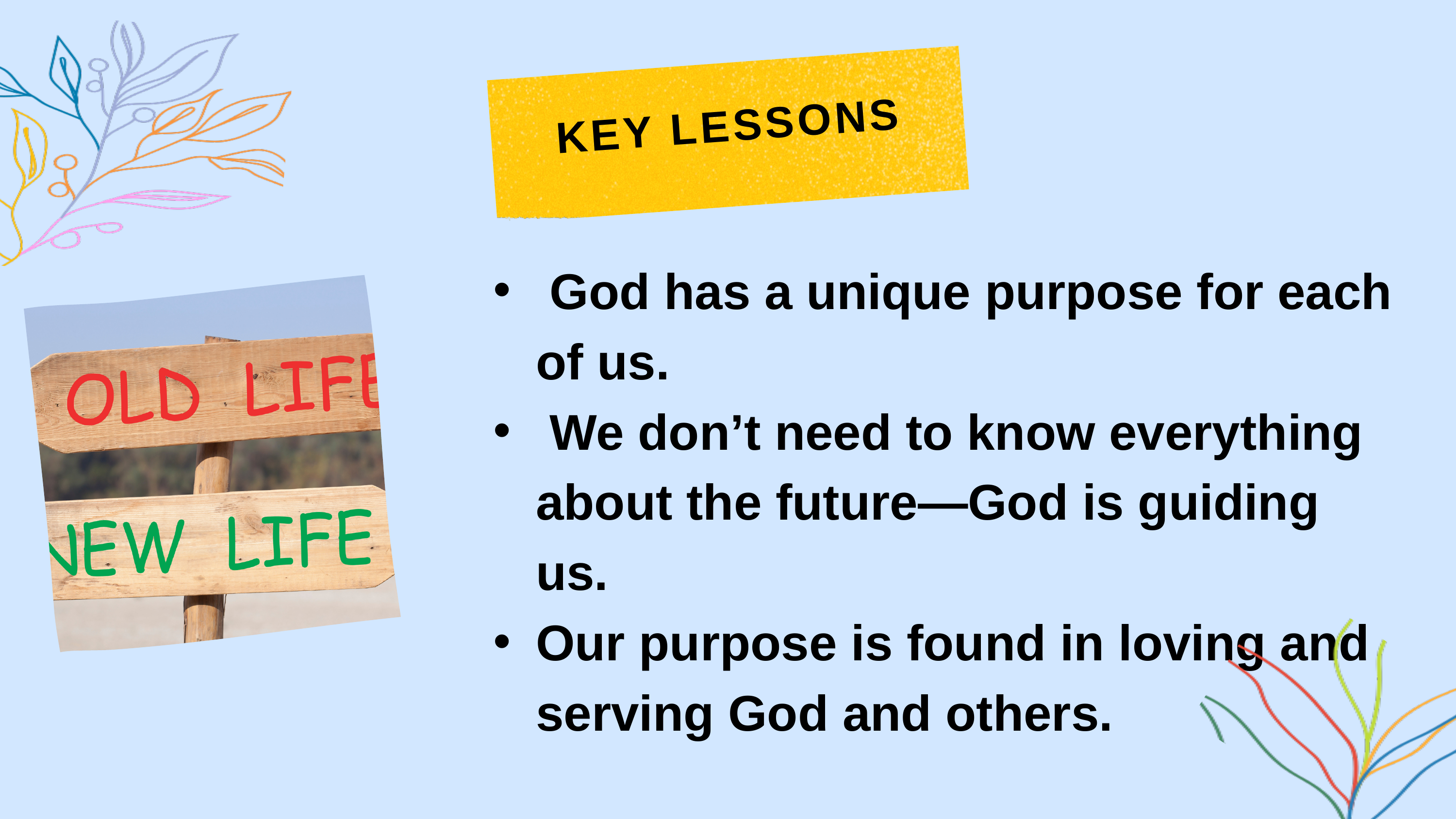

KEY LESSONS
 ​God has a unique purpose for each of us. ​
 ​We don’t need to know everything about the future—God is guiding us. ​
Our purpose is found in loving and serving God and others.